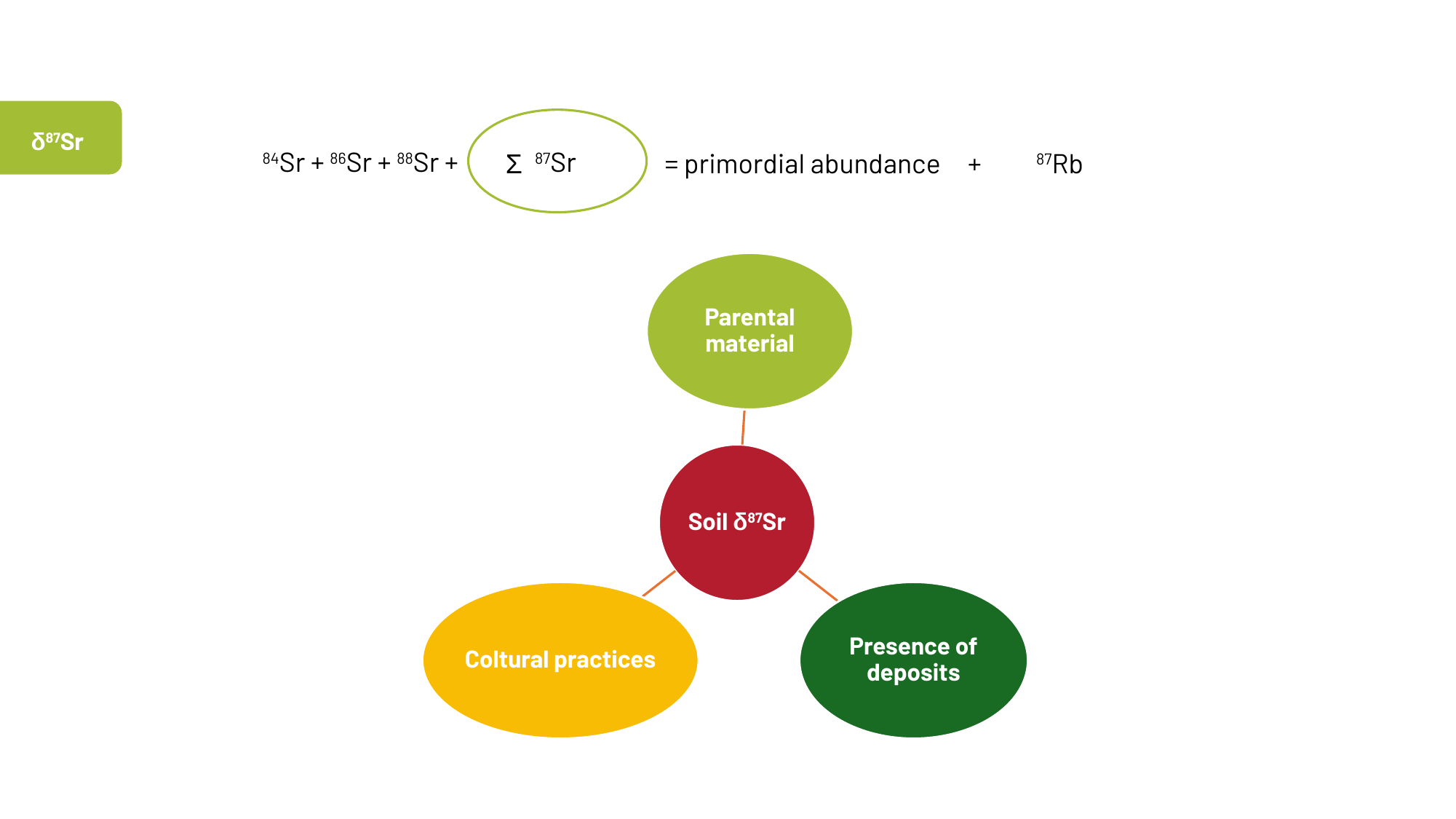

δ87Sr
84Sr + 86Sr + 88Sr +              87Sr
Σ
= primordial abundance     +          87Rb
Soil δ87Sr

Parental material

Presence of deposits

Coltural practices